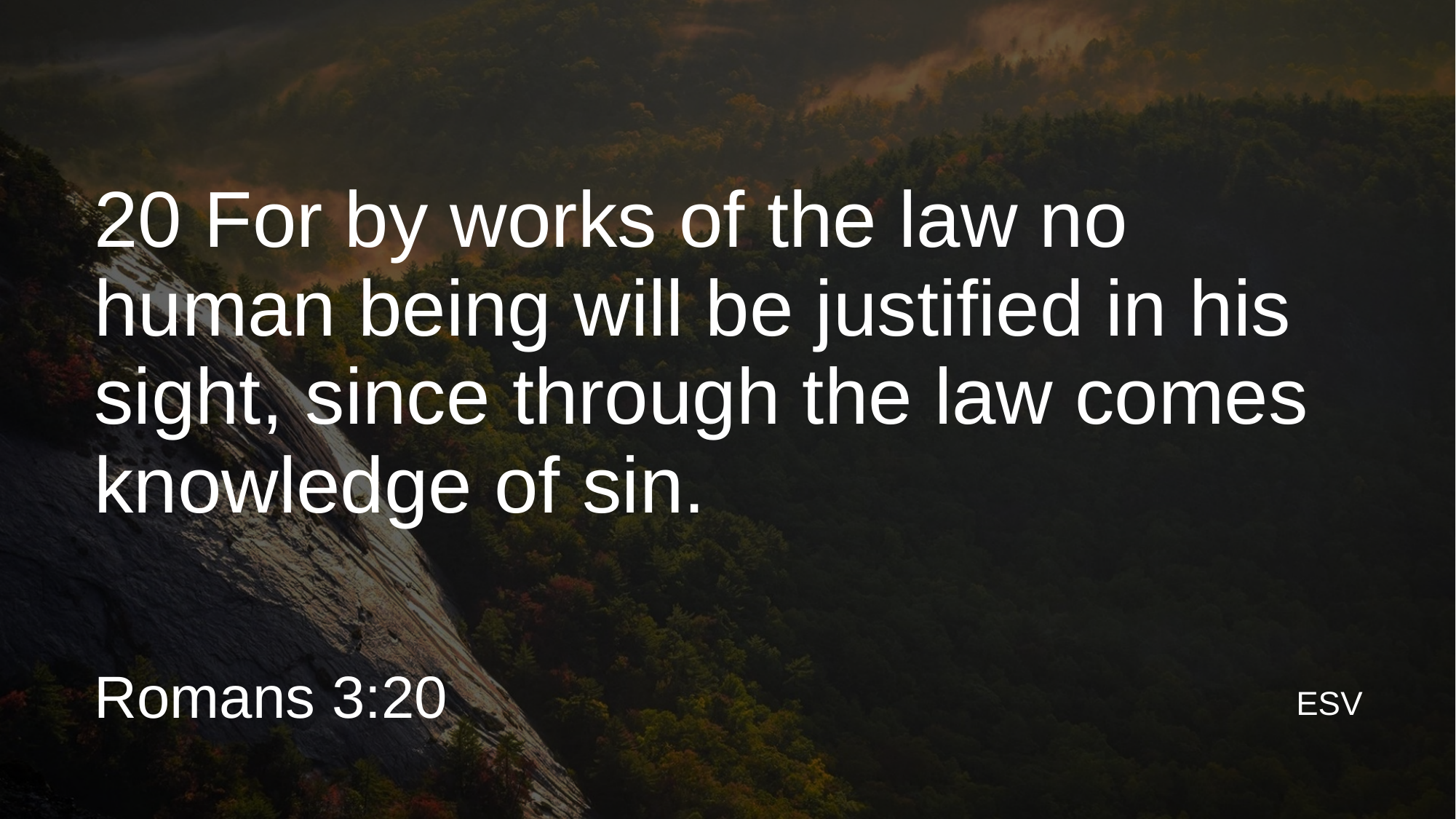

# 20 For by works of the law no human being will be justified in his sight, since through the law comes knowledge of sin.
Romans 3:20
ESV